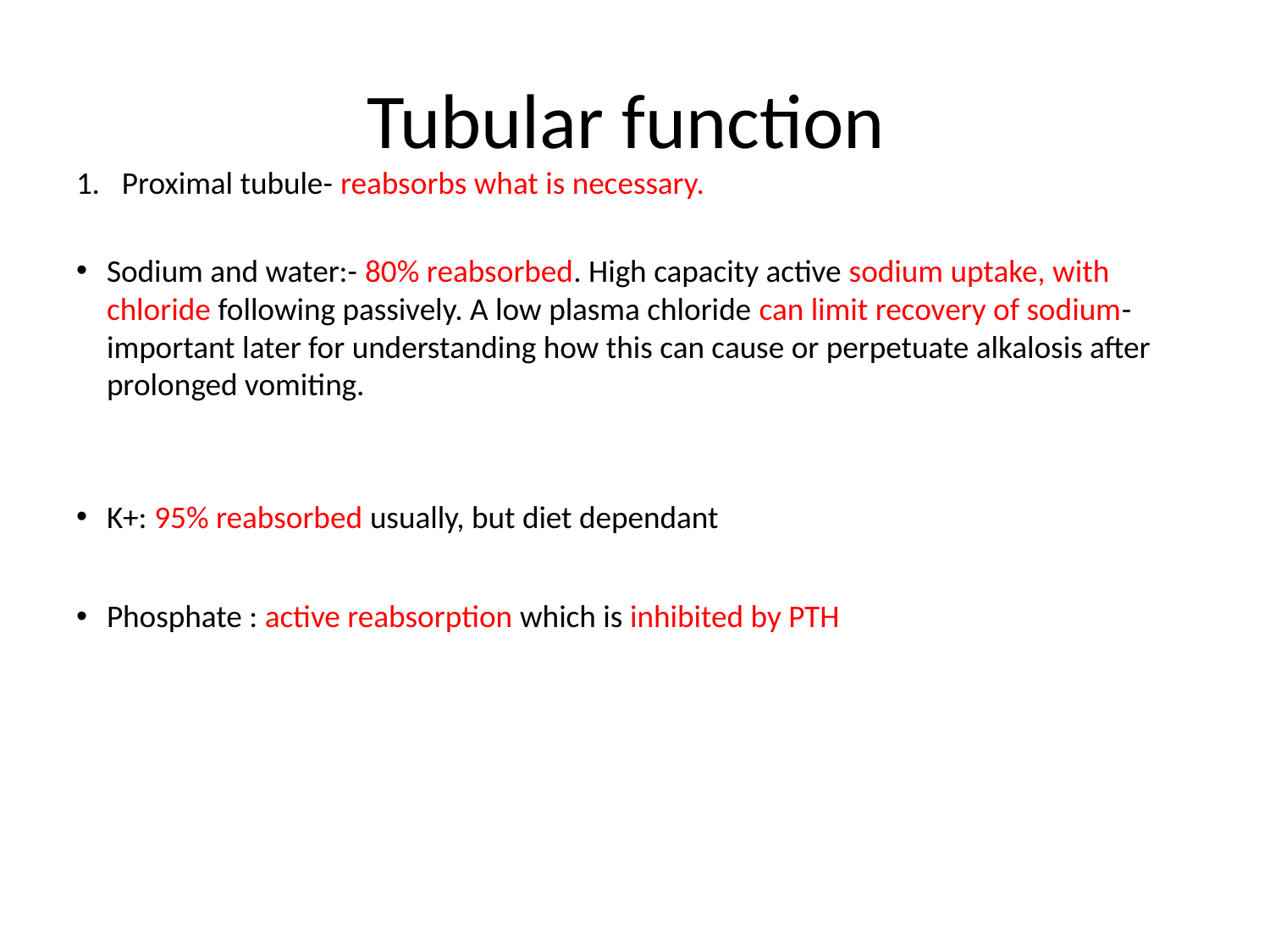

# Tubular function
Proximal tubule- reabsorbs what is necessary.

Sodium and water:- 80% reabsorbed. High capacity active sodium uptake, with chloride following passively. A low plasma chloride can limit recovery of sodium- important later for understanding how this can cause or perpetuate alkalosis after prolonged vomiting.

K+: 95% reabsorbed usually, but diet dependant

Phosphate : active reabsorption which is inhibited by PTH